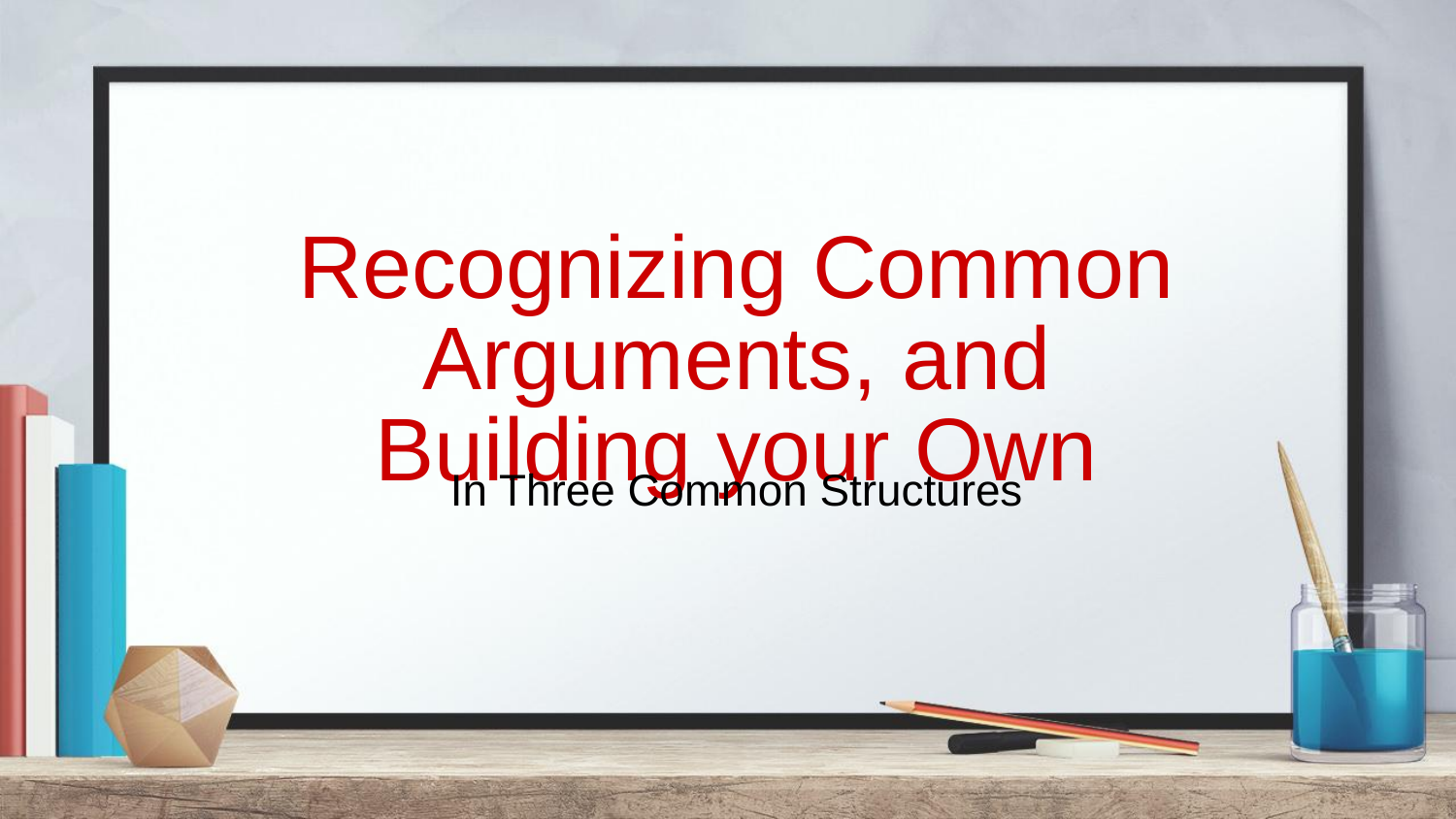

# Recognizing Common Arguments, and Building your Own
In Three Common Structures